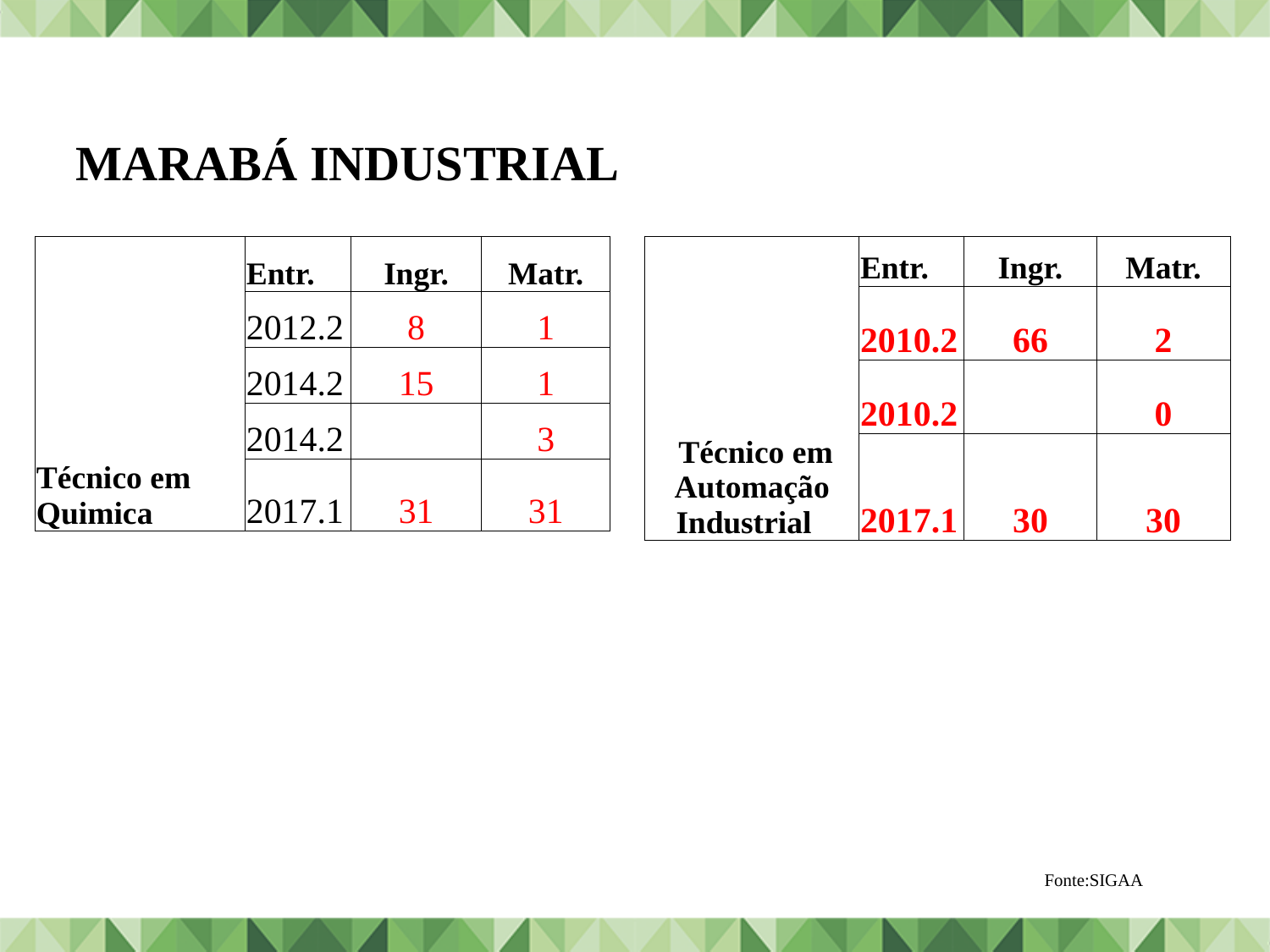

# Marabá Industrial
| Técnico em Quimica | Entr. | Ingr. | Matr. |
| --- | --- | --- | --- |
|  | 2012.2 | 8 | 1 |
|  | 2014.2 | 15 | 1 |
|  | 2014.2 |  | 3 |
|  | 2017.1 | 31 | 31 |
| Técnico em Automação Industrial | Entr. | Ingr. | Matr. |
| --- | --- | --- | --- |
|  | 2010.2 | 66 | 2 |
|  | 2010.2 |  | 0 |
|  | 2017.1 | 30 | 30 |
Fonte:SIGAA